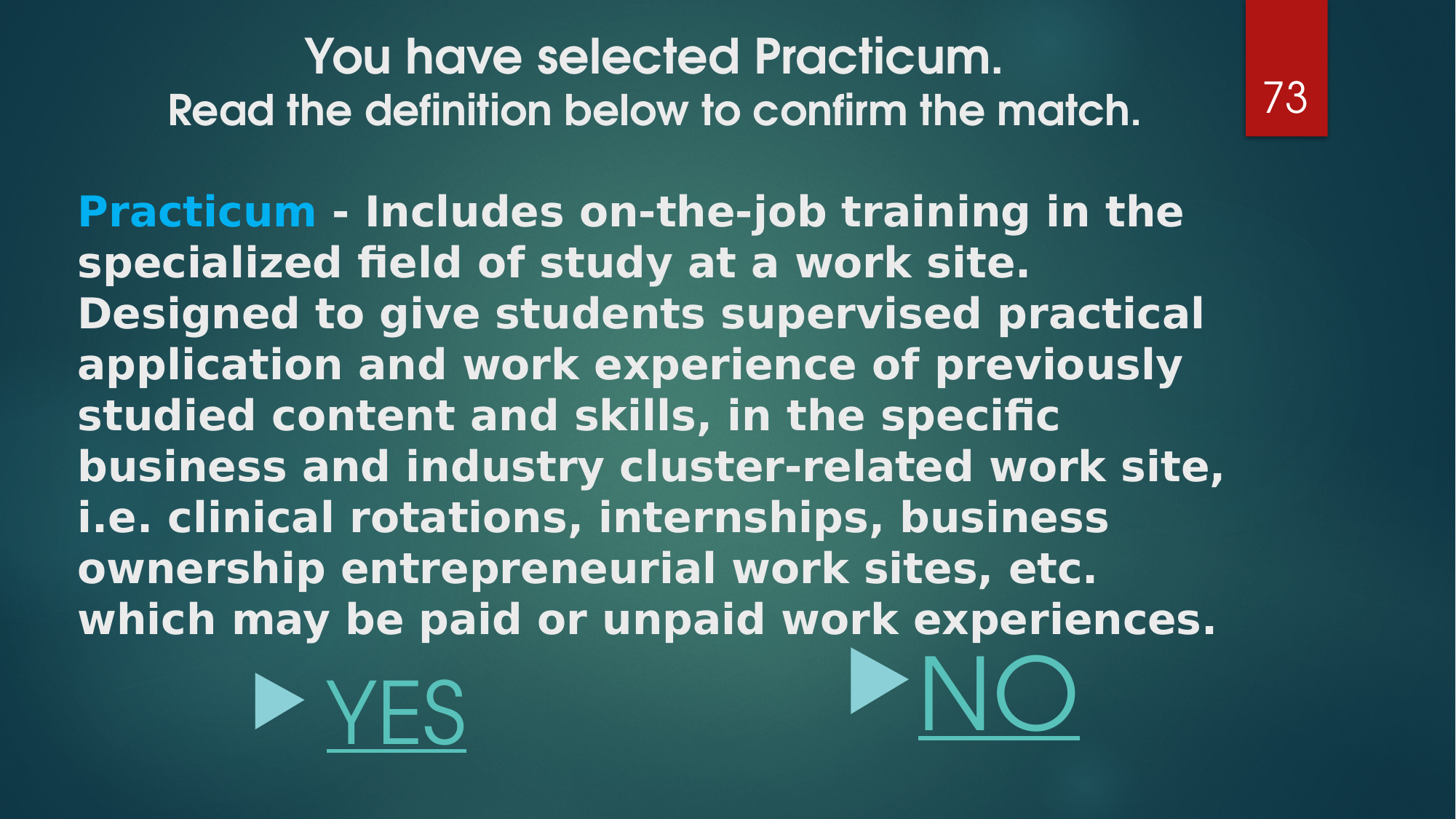

You have selected Practicum.
Read the definition below to confirm the match.
73
# Practicum - Includes on-the-job training in the specialized field of study at a work site. Designed to give students supervised practical application and work experience of previously studied content and skills, in the specific business and industry cluster-related work site, i.e. clinical rotations, internships, business ownership entrepreneurial work sites, etc. which may be paid or unpaid work experiences.
NO
YES